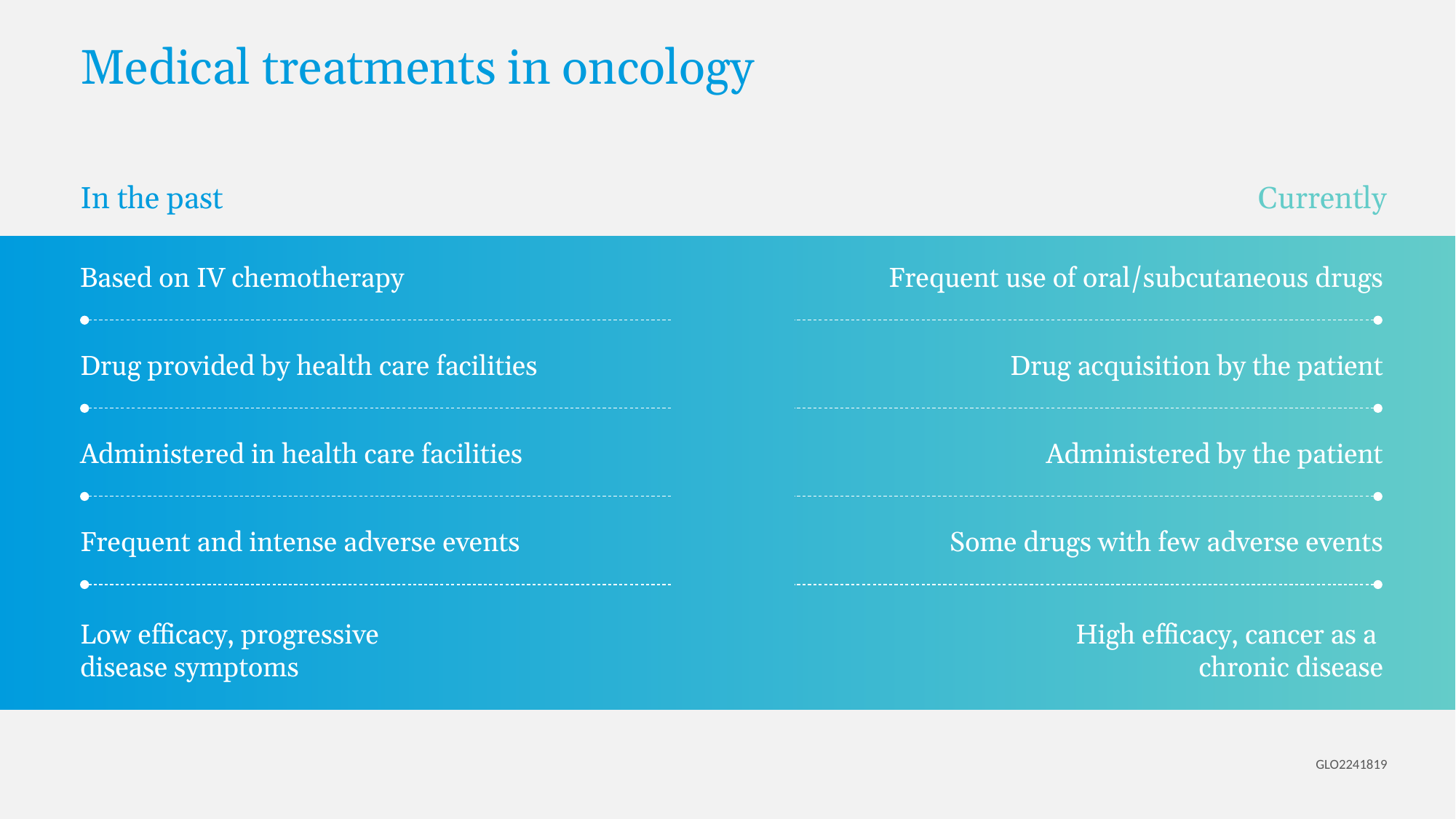

# Medical treatments in oncology
In the past
Currently

Based on IV chemotherapy
Frequent use of oral/subcutaneous drugs
Drug provided by health care facilities
Drug acquisition by the patient
Administered in health care facilities
Administered by the patient
Frequent and intense adverse events
Some drugs with few adverse events
High efficacy, cancer as a
chronic disease
Low efficacy, progressive
disease symptoms
GLO2241819